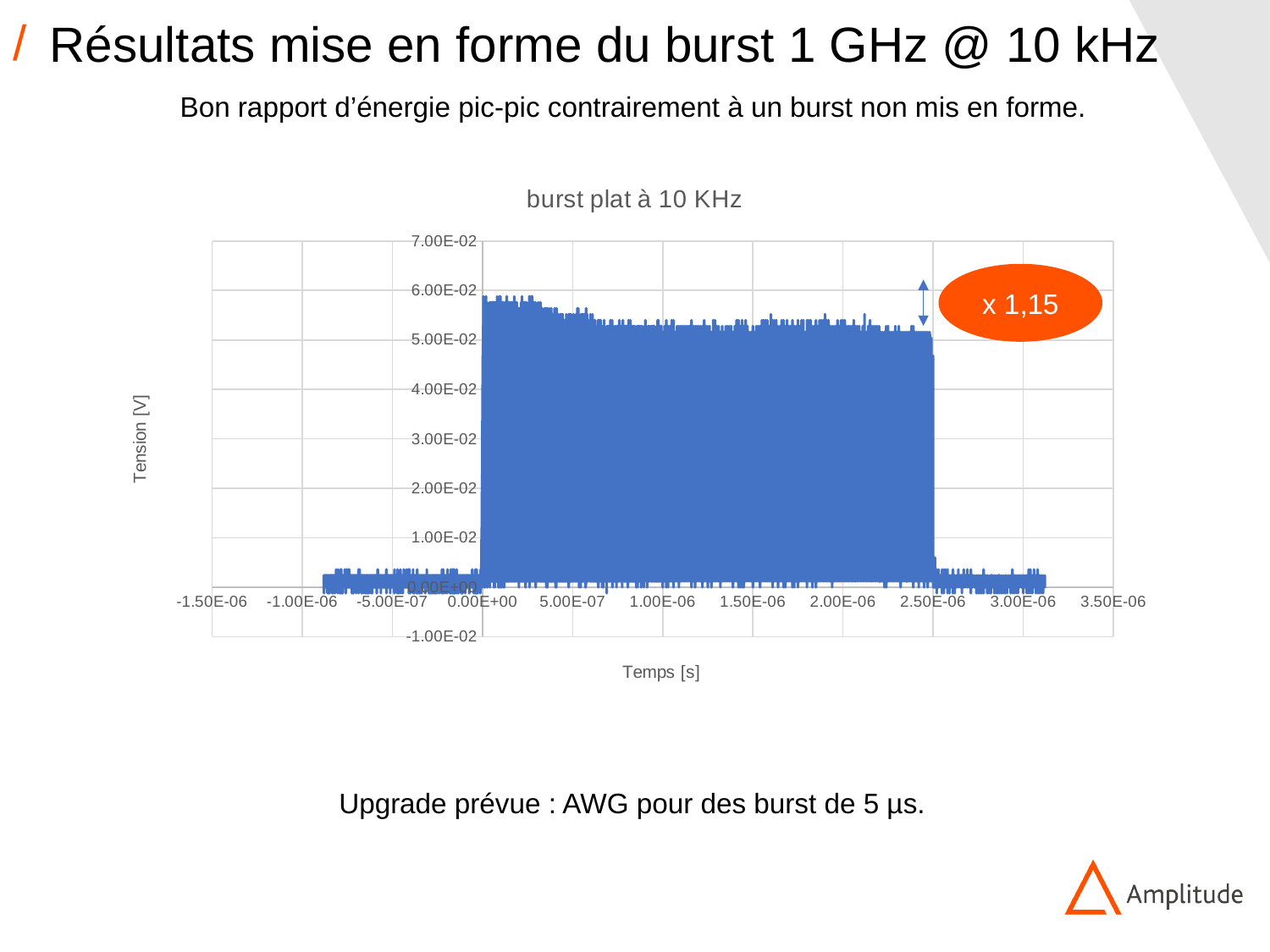

# Résultats mise en forme du burst 1 GHz @ 10 kHz
Bon rapport d’énergie pic-pic contrairement à un burst non mis en forme.

### Chart: burst plat à 10 KHz

| Category |  |
|---|---|
Upgrade prévue : AWG pour des burst de 5 µs.
x 1,15